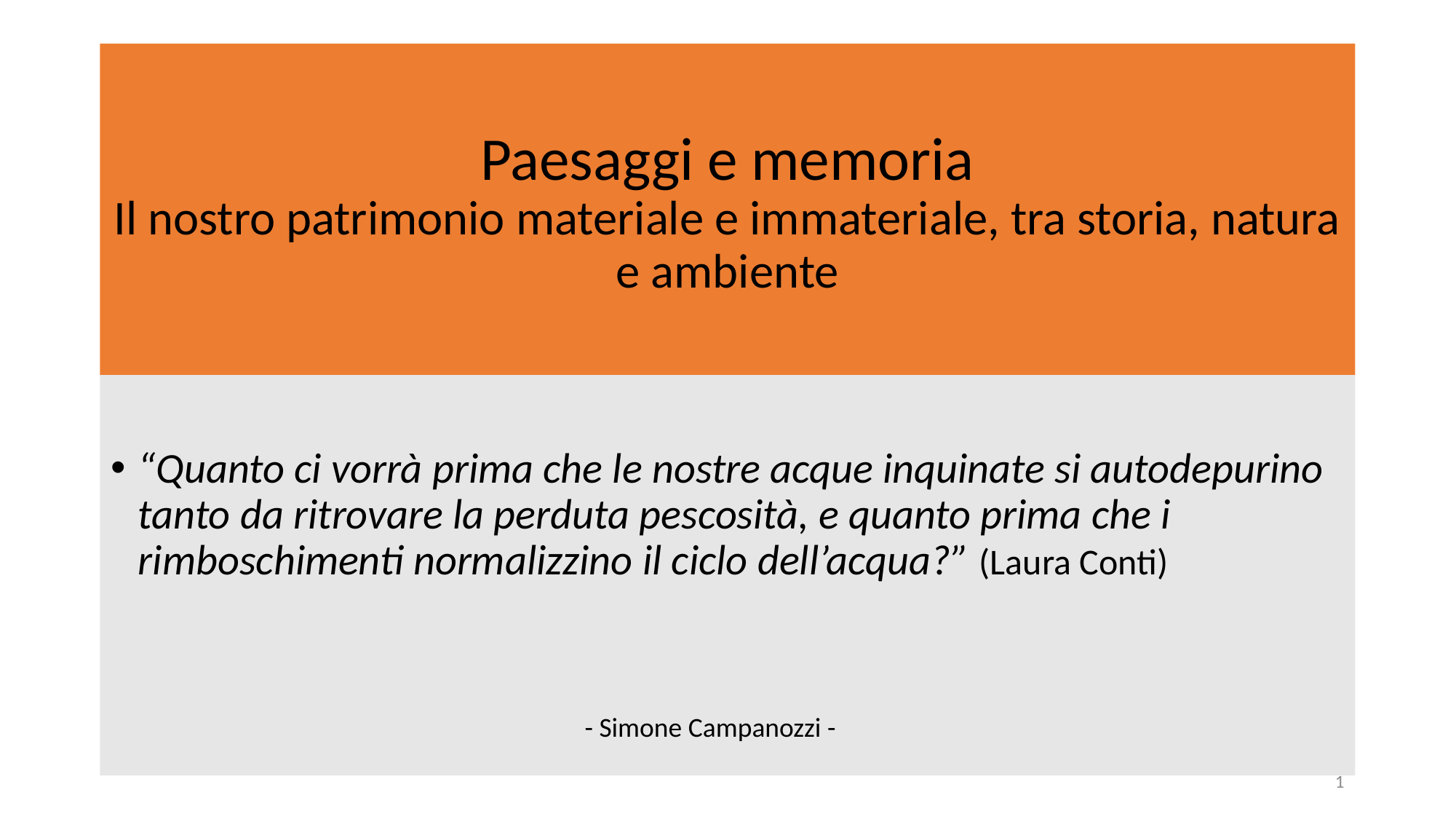

# Paesaggi e memoria Il nostro patrimonio materiale e immateriale, tra storia, natura e ambiente

“Quanto ci vorrà prima che le nostre acque inquinate si autodepurino tanto da ritrovare la perduta pescosità, e quanto prima che i rimboschimenti normalizzino il ciclo dell’acqua?” (Laura Conti)

      - Simone Campanozzi -
1